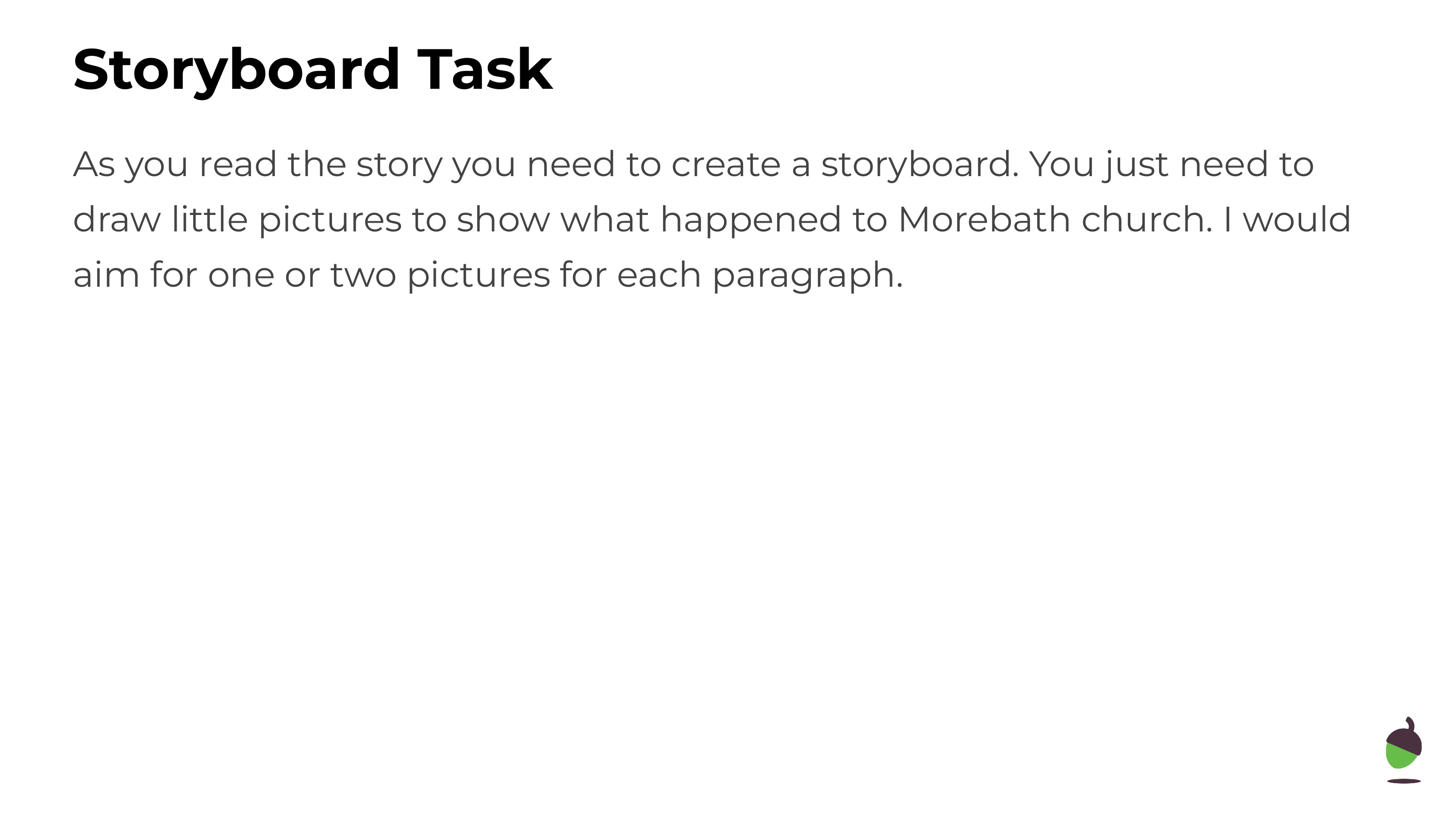

# Storyboard Task
As you read the story you need to create a storyboard. You just need to draw little pictures to show what happened to Morebath church. I would aim for one or two pictures for each paragraph.

7